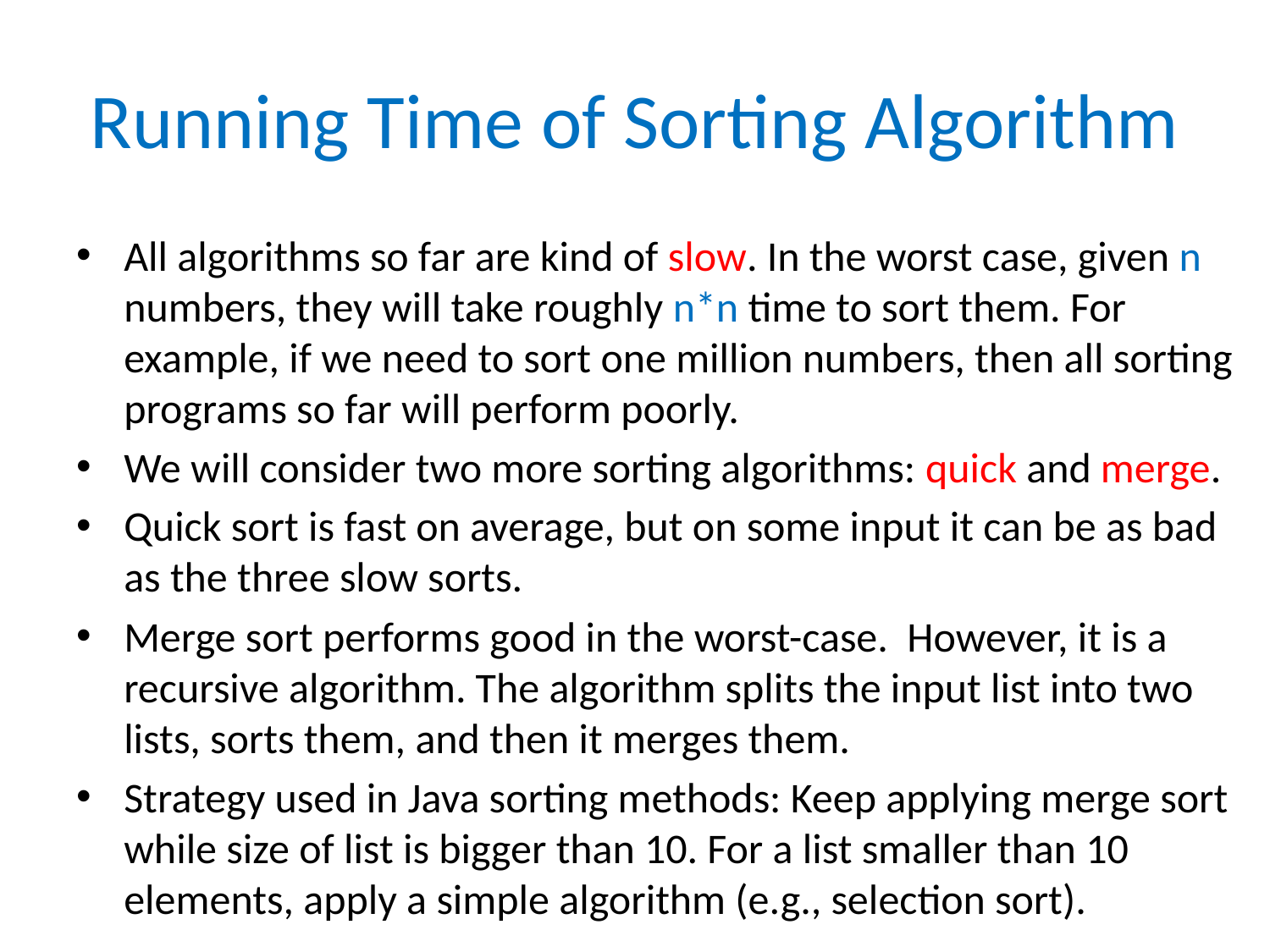

# Running Time of Sorting Algorithm
All algorithms so far are kind of slow. In the worst case, given n numbers, they will take roughly n*n time to sort them. For example, if we need to sort one million numbers, then all sorting programs so far will perform poorly.
We will consider two more sorting algorithms: quick and merge.
Quick sort is fast on average, but on some input it can be as bad as the three slow sorts.
Merge sort performs good in the worst-case.  However, it is a recursive algorithm. The algorithm splits the input list into two lists, sorts them, and then it merges them.
Strategy used in Java sorting methods: Keep applying merge sort while size of list is bigger than 10. For a list smaller than 10 elements, apply a simple algorithm (e.g., selection sort).